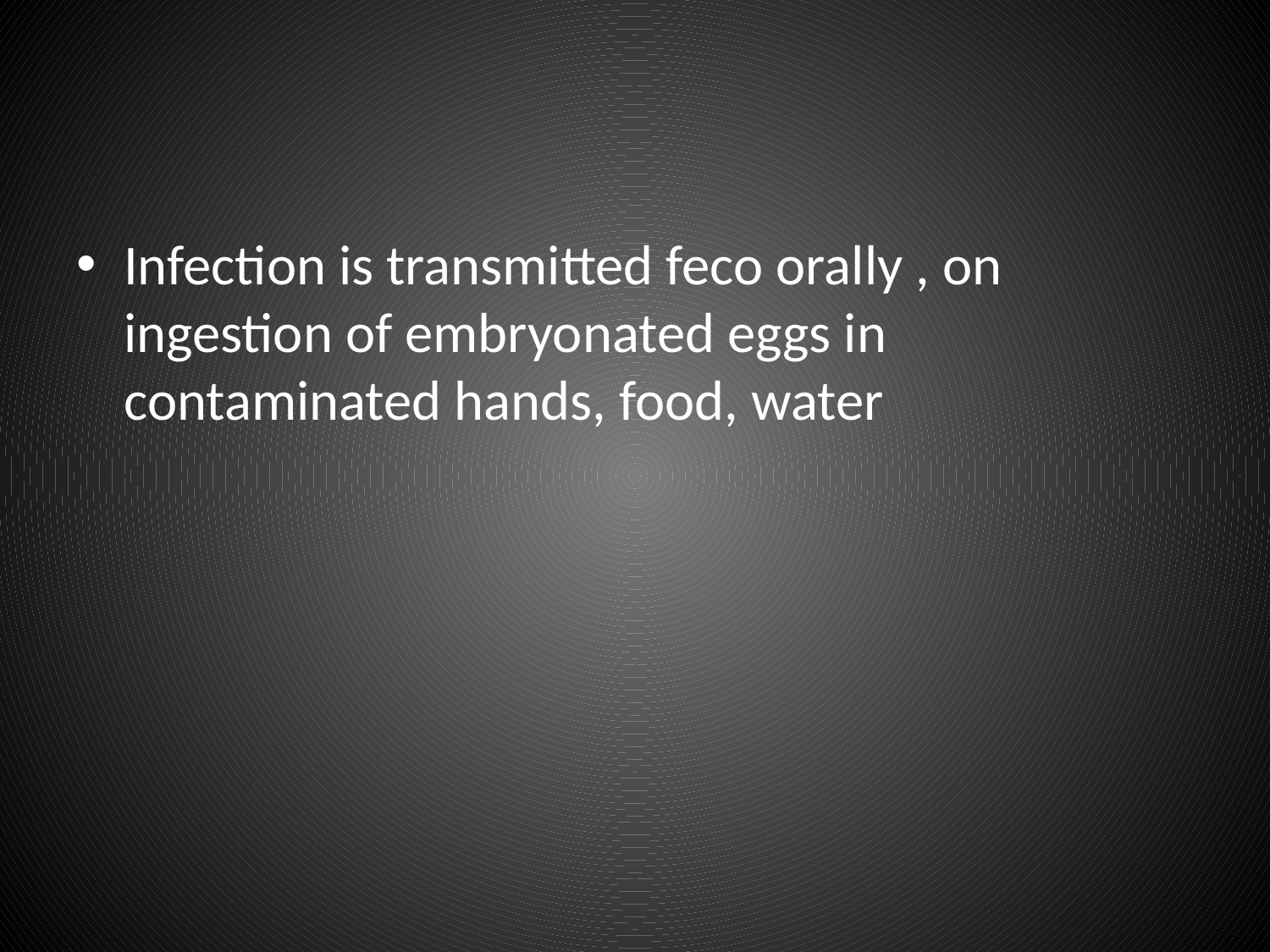

#
Infection is transmitted feco orally , on ingestion of embryonated eggs in contaminated hands, food, water